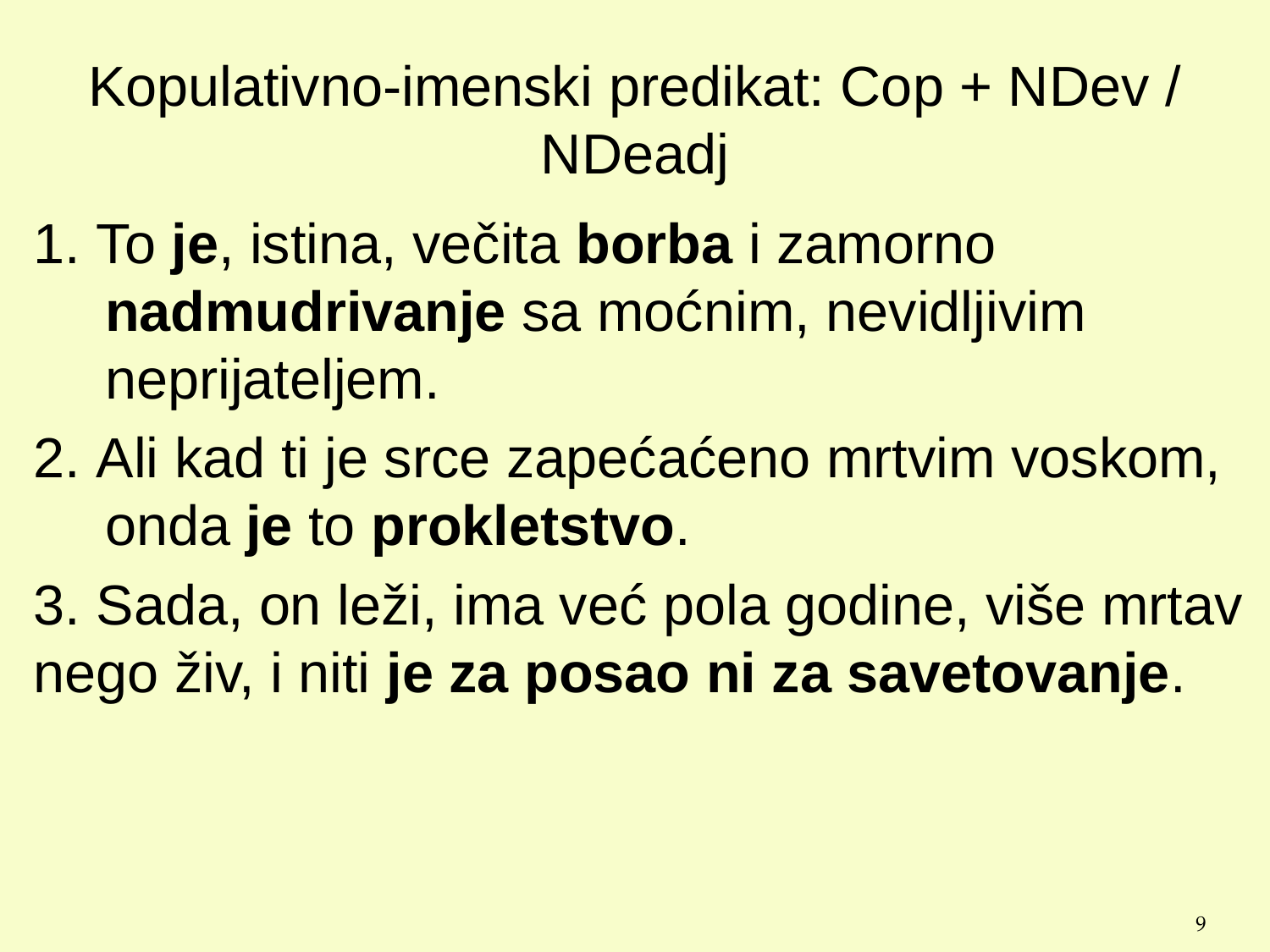

# Kopulativno-imenski predikat: Cop + NDev / NDeadj
1. To je, istina, večita borba i zamorno nadmudrivanje sa moćnim, nevidljivim neprijateljem.
2. Ali kad ti je srce zapećaćeno mrtvim voskom, onda je to prokletstvo.
3. Sada, on leži, ima već pola godine, više mrtav nego živ, i niti je za posao ni za savetovanje.

9